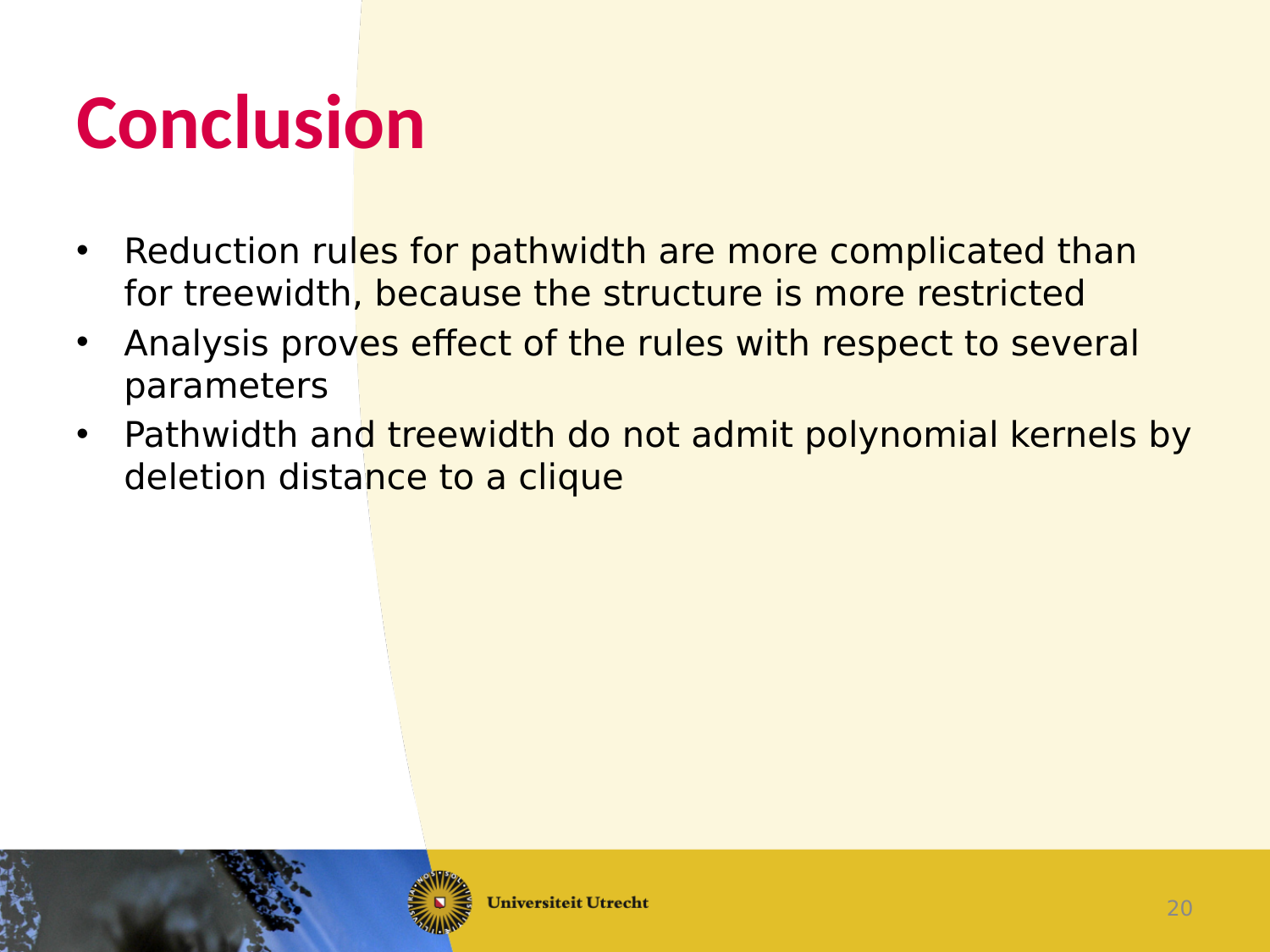

# Conclusion
Reduction rules for pathwidth are more complicated than for treewidth, because the structure is more restricted
Analysis proves effect of the rules with respect to several parameters
Pathwidth and treewidth do not admit polynomial kernels by deletion distance to a clique

20